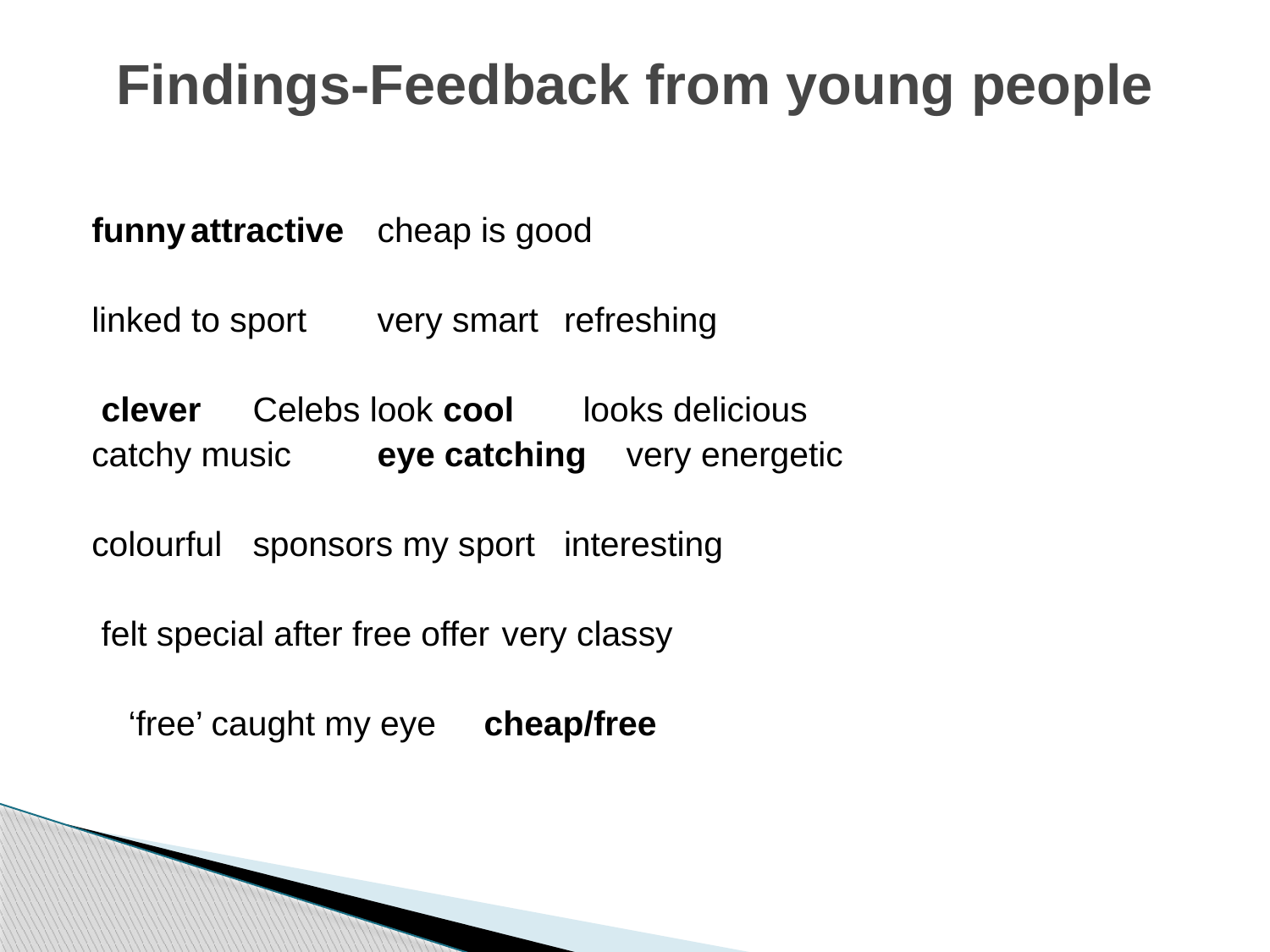

# Findings-Feedback from young people

funny			attractive 		cheap is good

linked to sport  		very smart 		refreshing

 clever		Celebs look cool 	  looks delicious
catchy music	 	eye catching		very energetic

colourful	sponsors my sport		interesting

 felt special after free offer		very classy

			‘free’ caught my eye     cheap/free